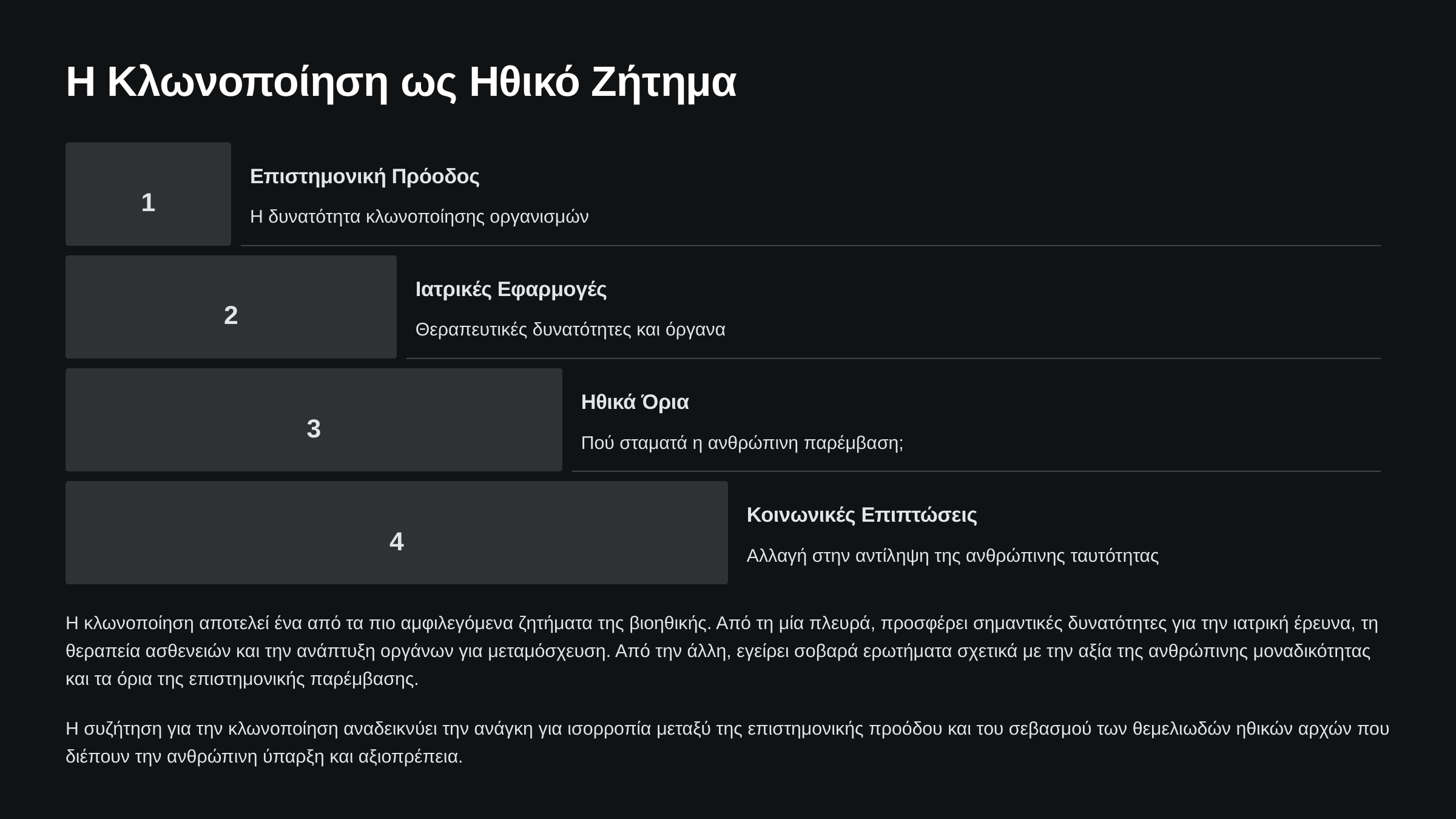

Η Κλωνοποίηση ως Ηθικό Ζήτημα

Επιστημονική Πρόοδος
1
Η δυνατότητα κλωνοποίησης οργανισμών

Ιατρικές Εφαρμογές
2
Θεραπευτικές δυνατότητες και όργανα

Ηθικά Όρια
3
Πού σταματά η ανθρώπινη παρέμβαση;

Κοινωνικές Επιπτώσεις
4
Αλλαγή στην αντίληψη της ανθρώπινης ταυτότητας
Η κλωνοποίηση αποτελεί ένα από τα πιο αμφιλεγόμενα ζητήματα της βιοηθικής. Από τη μία πλευρά, προσφέρει σημαντικές δυνατότητες για την ιατρική έρευνα, τη θεραπεία ασθενειών και την ανάπτυξη οργάνων για μεταμόσχευση. Από την άλλη, εγείρει σοβαρά ερωτήματα σχετικά με την αξία της ανθρώπινης μοναδικότητας και τα όρια της επιστημονικής παρέμβασης.
Η συζήτηση για την κλωνοποίηση αναδεικνύει την ανάγκη για ισορροπία μεταξύ της επιστημονικής προόδου και του σεβασμού των θεμελιωδών ηθικών αρχών που διέπουν την ανθρώπινη ύπαρξη και αξιοπρέπεια.